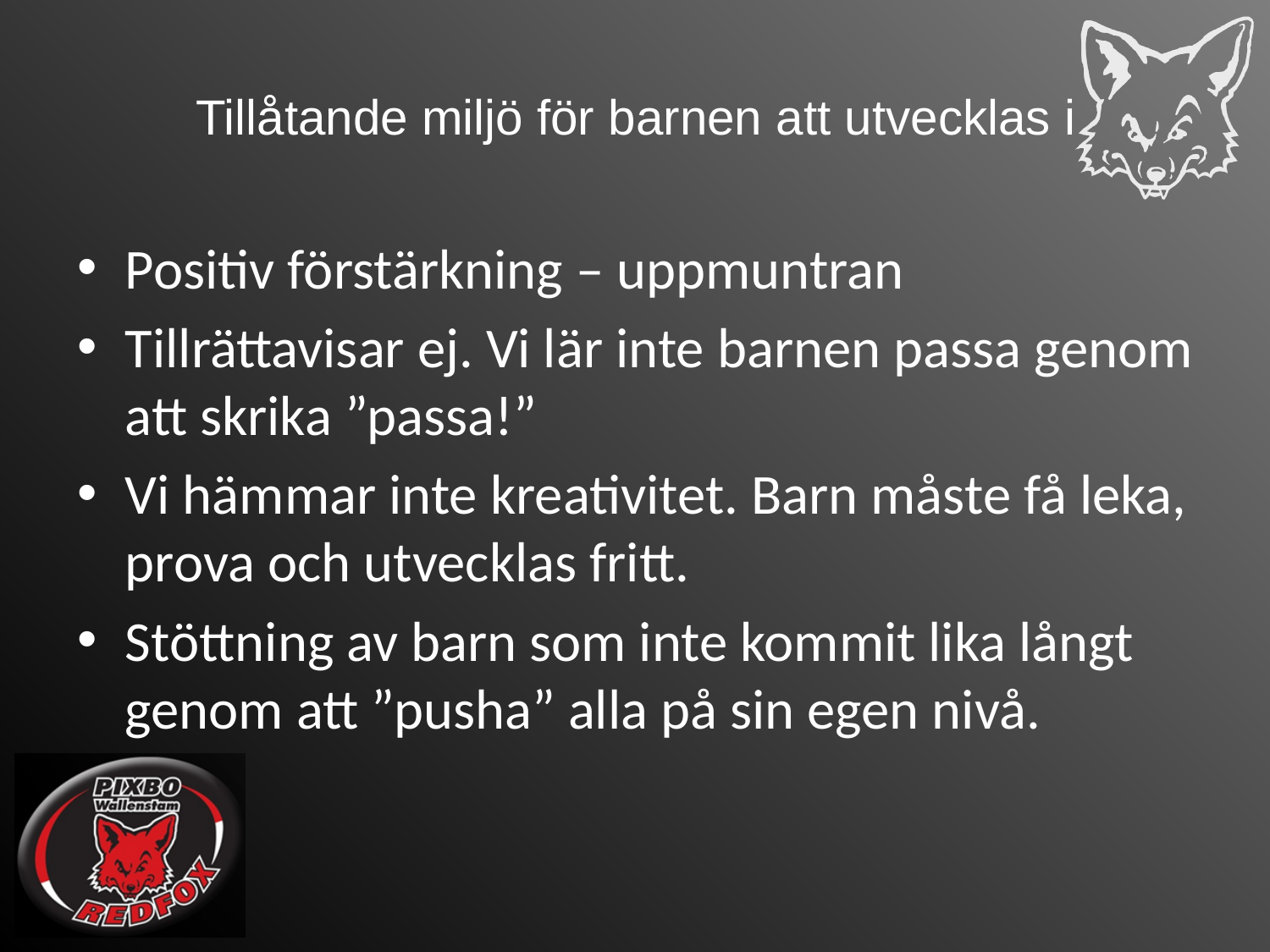

# Tillåtande miljö för barnen att utvecklas i
Positiv förstärkning – uppmuntran
Tillrättavisar ej. Vi lär inte barnen passa genom att skrika ”passa!”
Vi hämmar inte kreativitet. Barn måste få leka, prova och utvecklas fritt.
Stöttning av barn som inte kommit lika långt genom att ”pusha” alla på sin egen nivå.